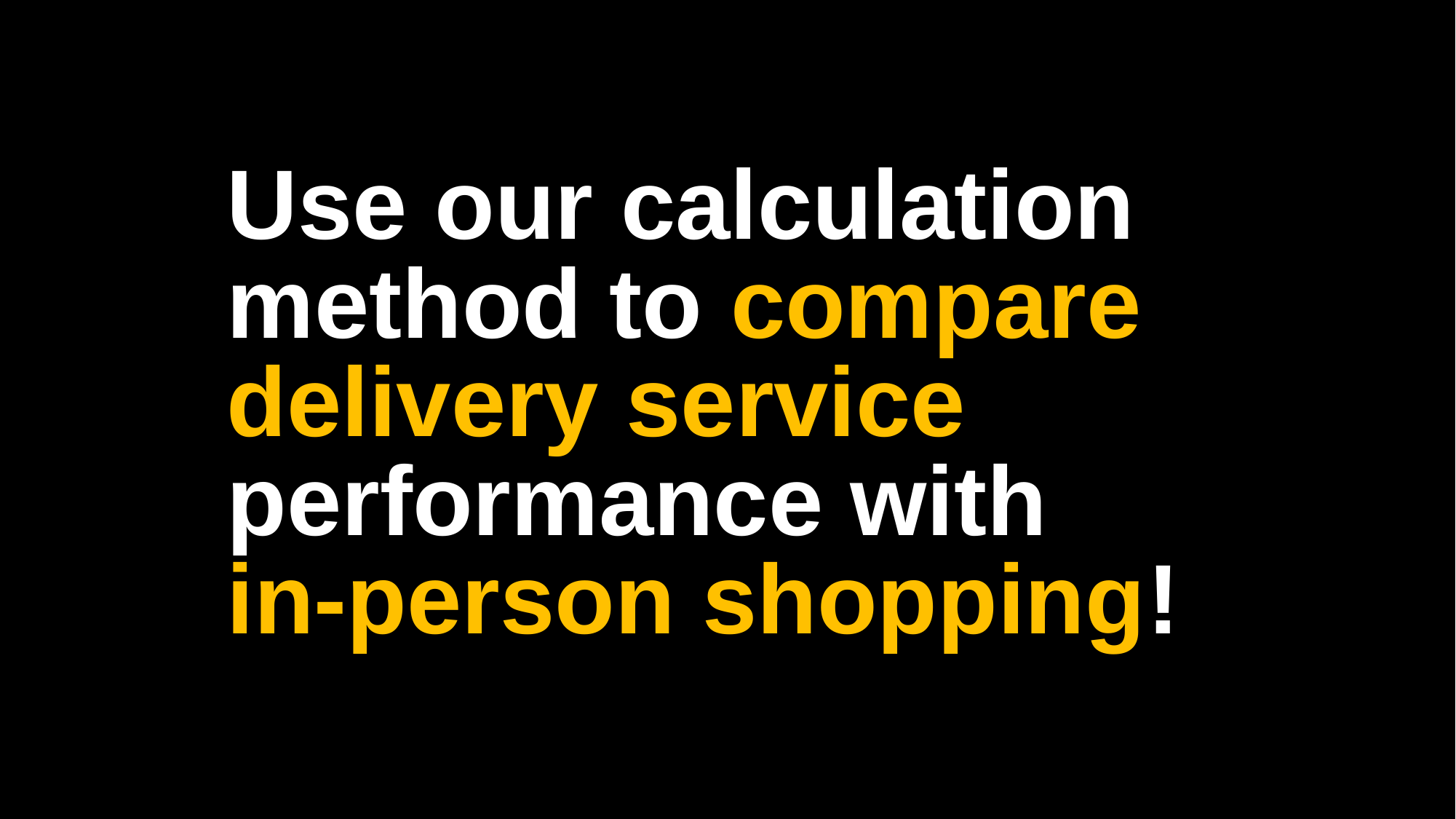

Use our calculation method to compare delivery service performance with in-person shopping!